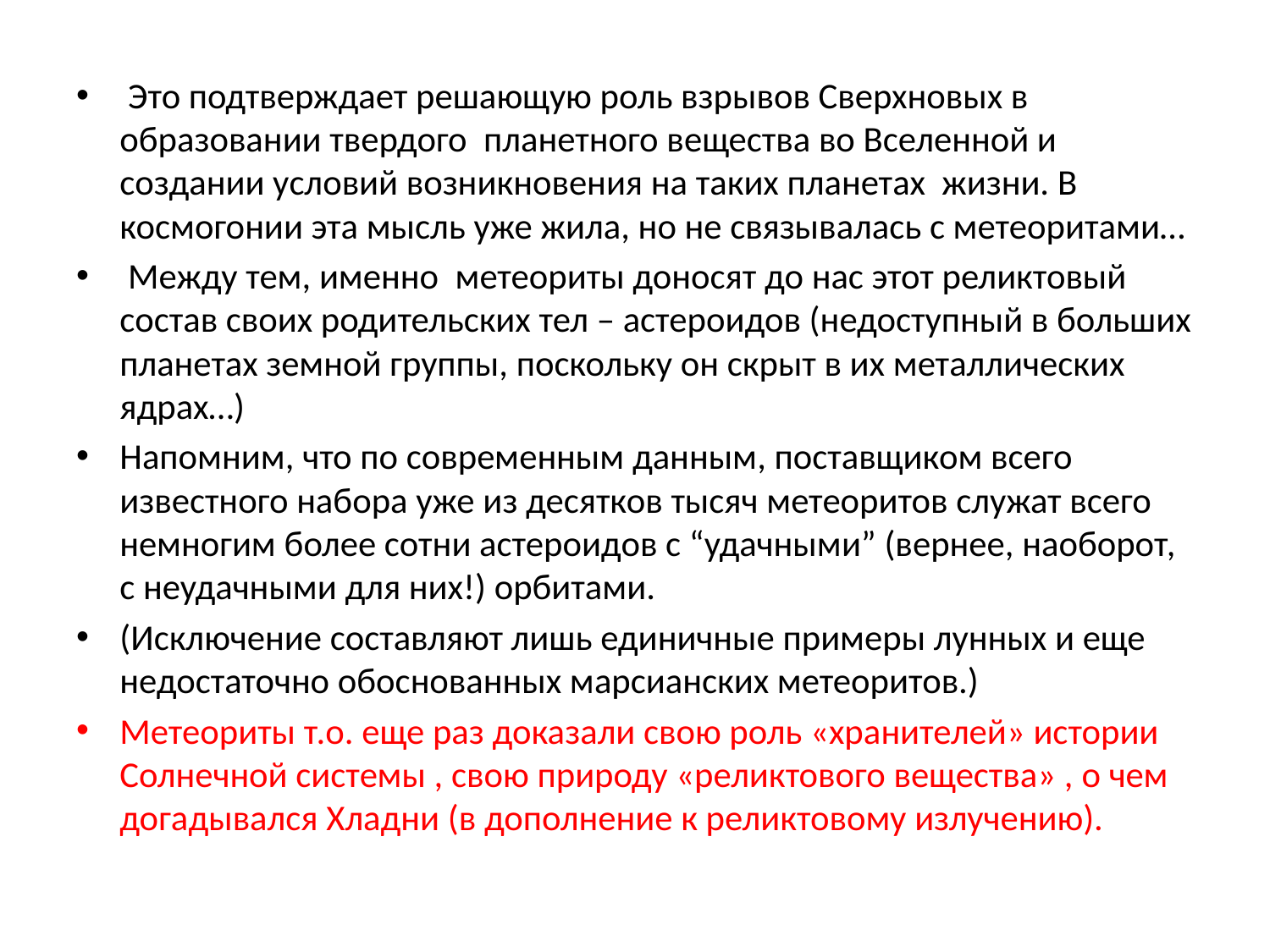

Это подтверждает решающую роль взрывов Сверхновых в образовании твердого  планетного вещества во Вселенной и  создании условий возникновения на таких планетах  жизни. В космогонии эта мысль уже жила, но не связывалась с метеоритами…
 Между тем, именно  метеориты доносят до нас этот реликтовый состав своих родительских тел – астероидов (недоступный в больших планетах земной группы, поскольку он скрыт в их металлических ядрах…)
Напомним, что по современным данным, поставщиком всего известного набора уже из десятков тысяч метеоритов служат всего немногим более сотни астероидов с “удачными” (вернее, наоборот, с неудачными для них!) орбитами.
(Исключение составляют лишь единичные примеры лунных и еще недостаточно обоснованных марсианских метеоритов.)
Метеориты т.о. еще раз доказали свою роль «хранителей» истории Солнечной системы , свою природу «реликтового вещества» , о чем догадывался Хладни (в дополнение к реликтовому излучению).